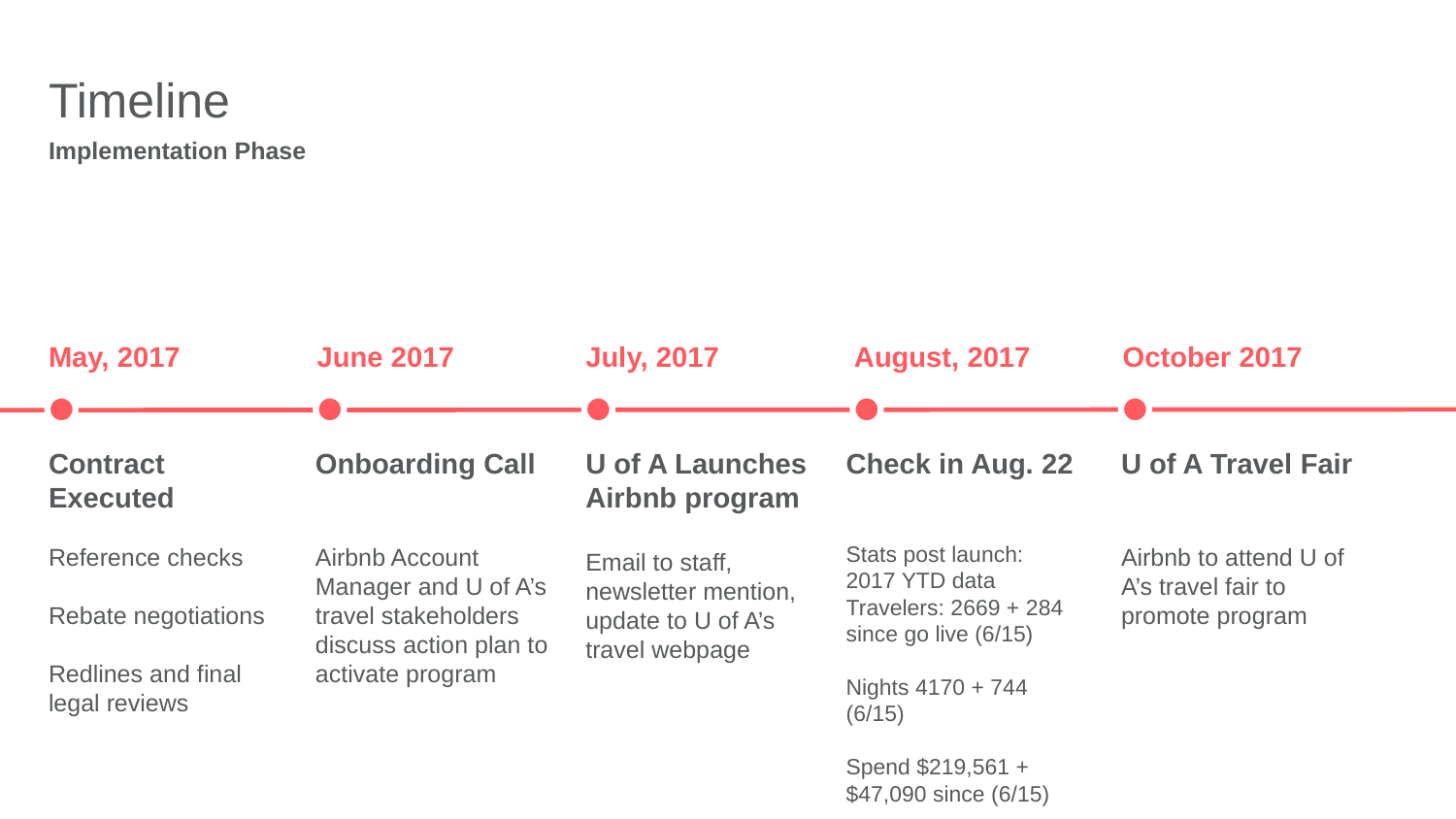

# Timeline
Implementation Phase
May, 2017
June 2017
July, 2017
August, 2017
October 2017

Contract Executed

Reference checks

Rebate negotiations

Redlines and final legal reviews

Onboarding Call

Airbnb Account Manager and U of A’s travel stakeholders discuss action plan to activate program
U of A Launches Airbnb program

Email to staff, newsletter mention, update to U of A’s travel webpage

Check in Aug. 22

Stats post launch:
2017 YTD data
Travelers: 2669 + 284 since go live (6/15)

Nights 4170 + 744 (6/15)

Spend $219,561 + $47,090 since (6/15)

U of A Travel Fair

Airbnb to attend U of A’s travel fair to promote program